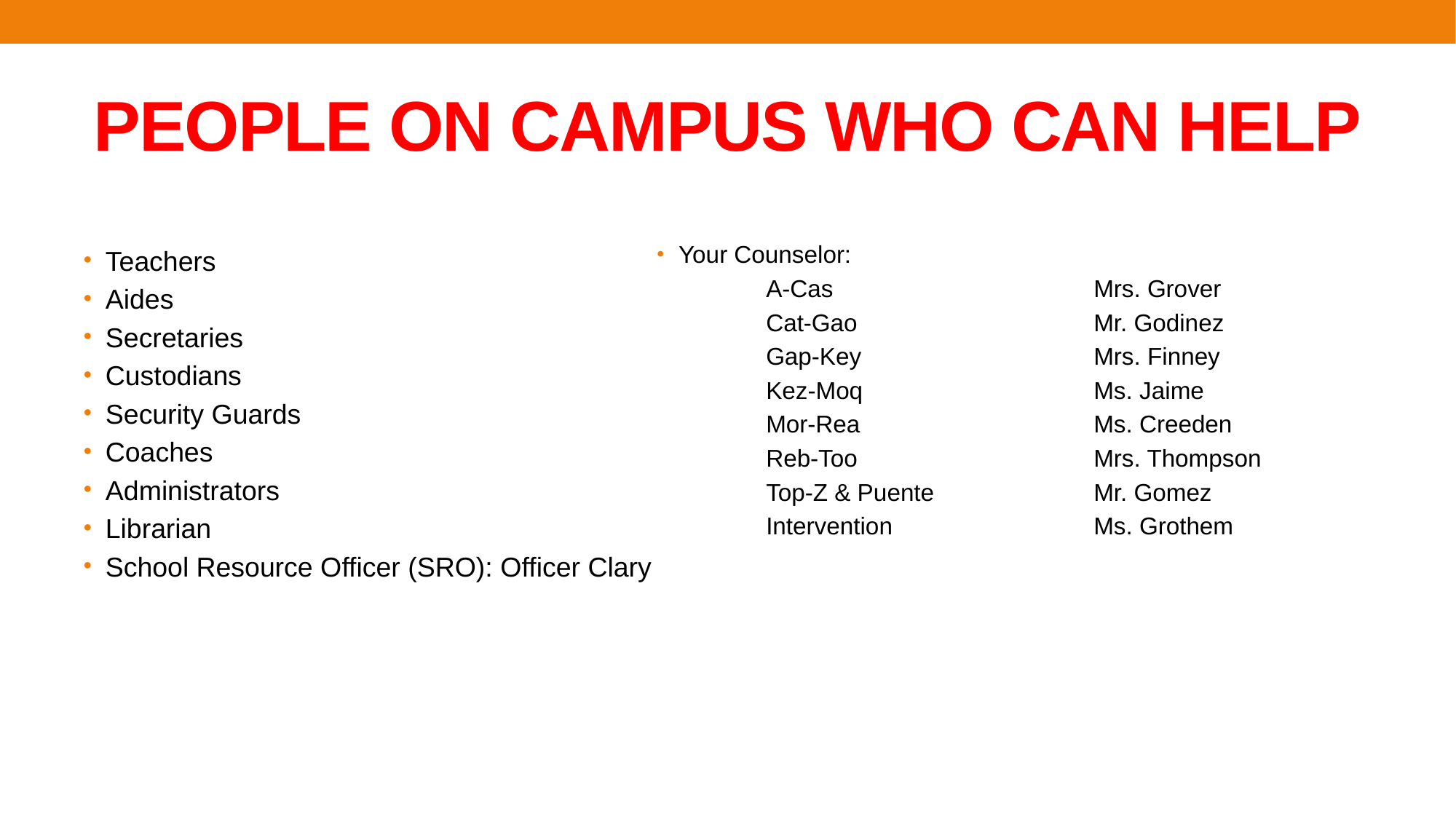

# PEOPLE ON CAMPUS WHO CAN HELP

Teachers
Aides
Secretaries
Custodians
Security Guards
Coaches
Administrators
Librarian
School Resource Officer (SRO): Officer Clary

Your Counselor:
	A-Cas			Mrs. Grover
	Cat-Gao			Mr. Godinez
	Gap-Key			Mrs. Finney
	Kez-Moq			Ms. Jaime
	Mor-Rea			Ms. Creeden
	Reb-Too			Mrs. Thompson
	Top-Z & Puente		Mr. Gomez
	Intervention		Ms. Grothem